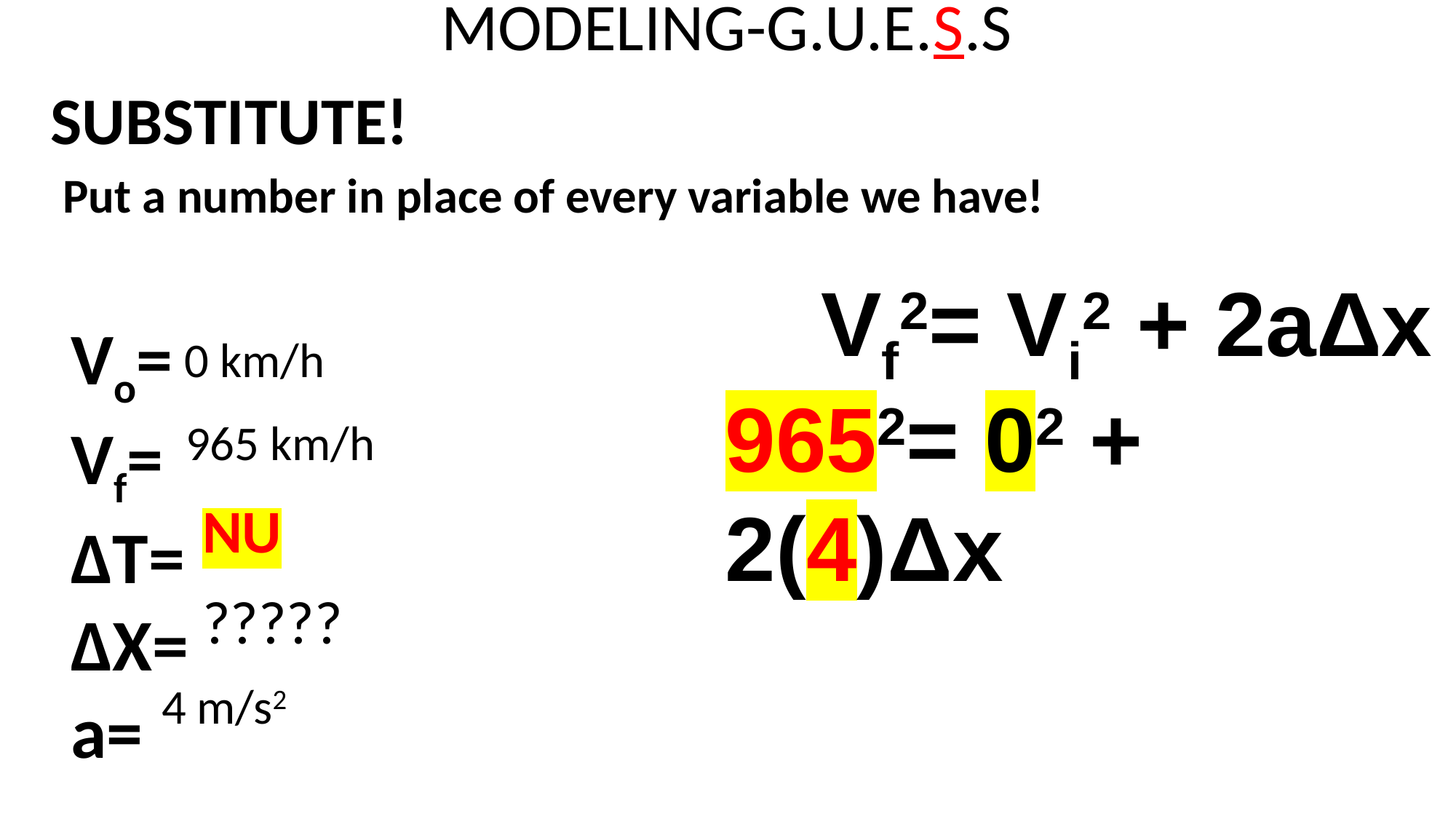

# MODELING-G.U.E.S.S
SUBSTITUTE!

Put a number in place of every variable we have!

Vf2= Vi2 + 2aΔx
Vo=
Vf=
ΔT=
ΔX=
a=
0 km/h
9652= 02 + 2(4)Δx
965 km/h
NU
?????
4 m/s2